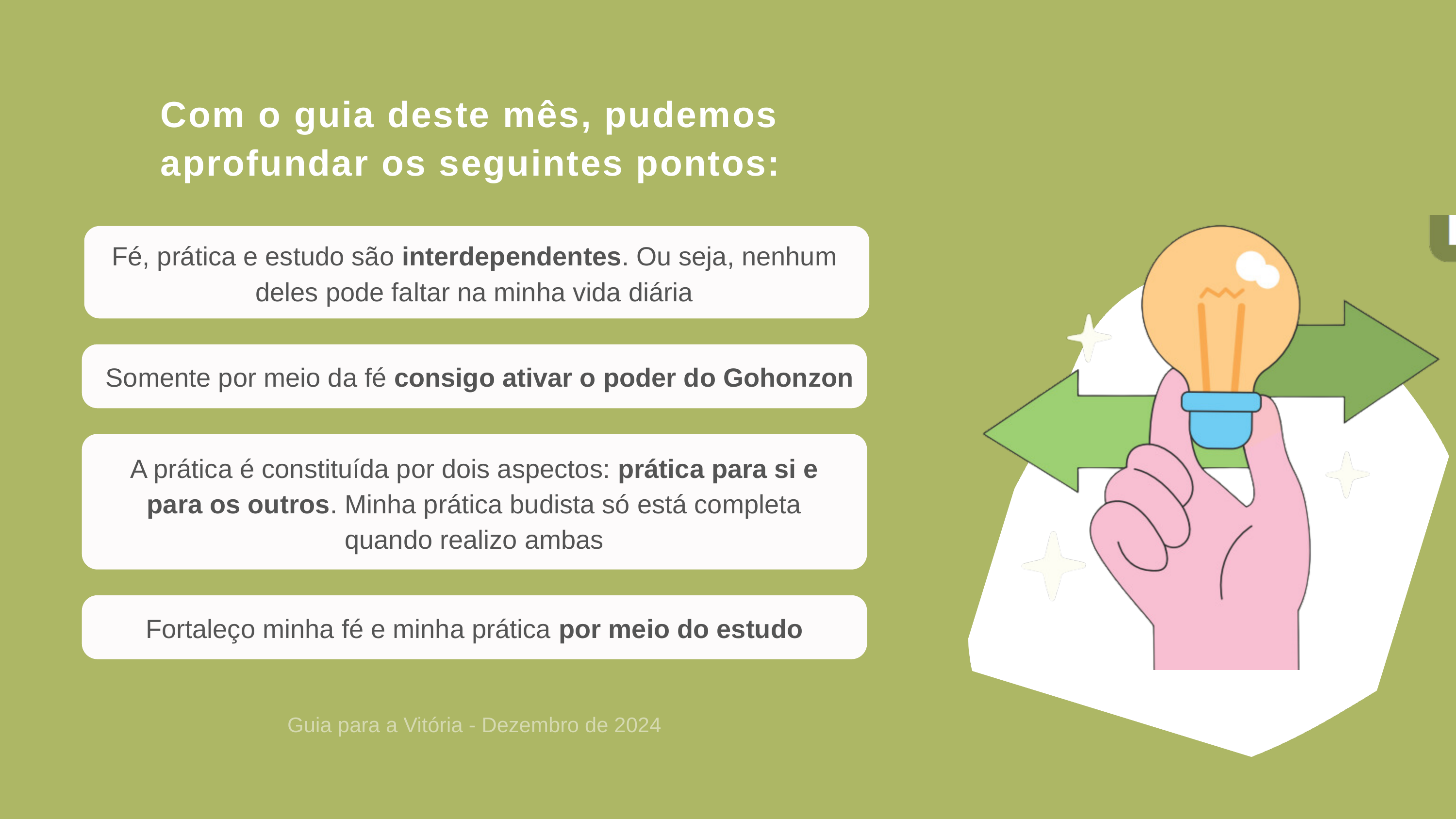

Com o guia deste mês, pudemos aprofundar os seguintes pontos:

Fé, prática e estudo são interdependentes. Ou seja, nenhum deles pode faltar na minha vida diária

Somente por meio da fé consigo ativar o poder do Gohonzon

A prática é constituída por dois aspectos: prática para si e para os outros. Minha prática budista só está completa quando realizo ambas

Fortaleço minha fé e minha prática por meio do estudo
Guia para a Vitória - Dezembro de 2024